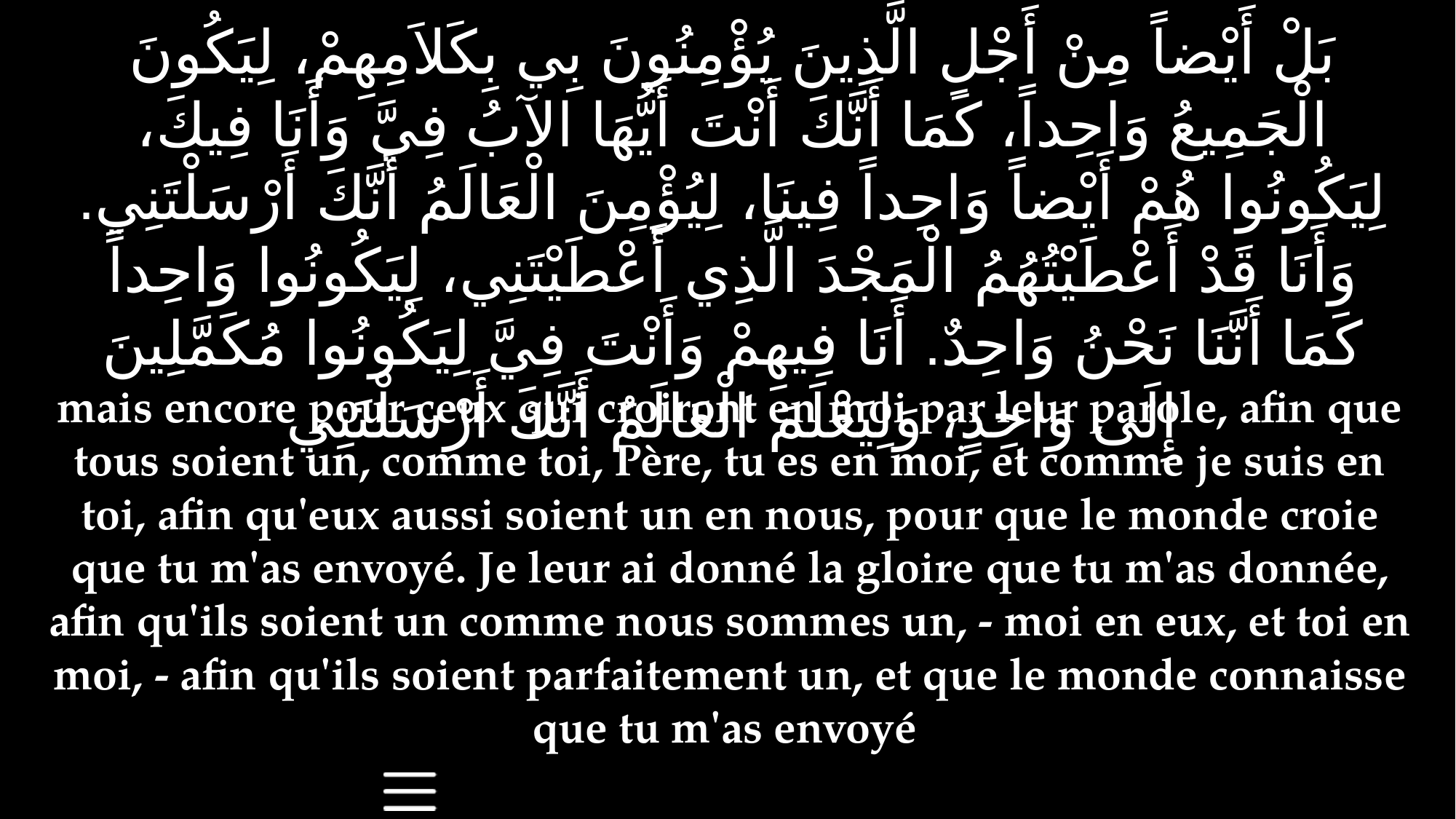

بَلْ أَيْضاً مِنْ أَجْلِ الَّذِينَ يُؤْمِنُونَ بِي بِكَلاَمِهِمْ، لِيَكُونَ الْجَمِيعُ وَاحِداً، كَمَا أَنَّكَ أَنْتَ أَيُّهَا الآبُ فِيَّ وَأَنَا فِيكَ، لِيَكُونُوا هُمْ أَيْضاً وَاحِداً فِينَا، لِيُؤْمِنَ الْعَالَمُ أَنَّكَ أَرْسَلْتَنِي. وَأَنَا قَدْ أَعْطَيْتُهُمُ الْمَجْدَ الَّذِي أَعْطَيْتَنِي، لِيَكُونُوا وَاحِداً كَمَا أَنَّنَا نَحْنُ وَاحِدٌ. أَنَا فِيهِمْ وَأَنْتَ فِيَّ لِيَكُونُوا مُكَمَّلِينَ إِلَى وَاحِدٍ، وَلِيَعْلَمَ الْعَالَمُ أَنَّكَ أَرْسَلْتَنِي
mais encore pour ceux qui croiront en moi par leur parole, afin que tous soient un, comme toi, Père, tu es en moi, et comme je suis en toi, afin qu'eux aussi soient un en nous, pour que le monde croie que tu m'as envoyé. Je leur ai donné la gloire que tu m'as donnée, afin qu'ils soient un comme nous sommes un, - moi en eux, et toi en moi, - afin qu'ils soient parfaitement un, et que le monde connaisse que tu m'as envoyé